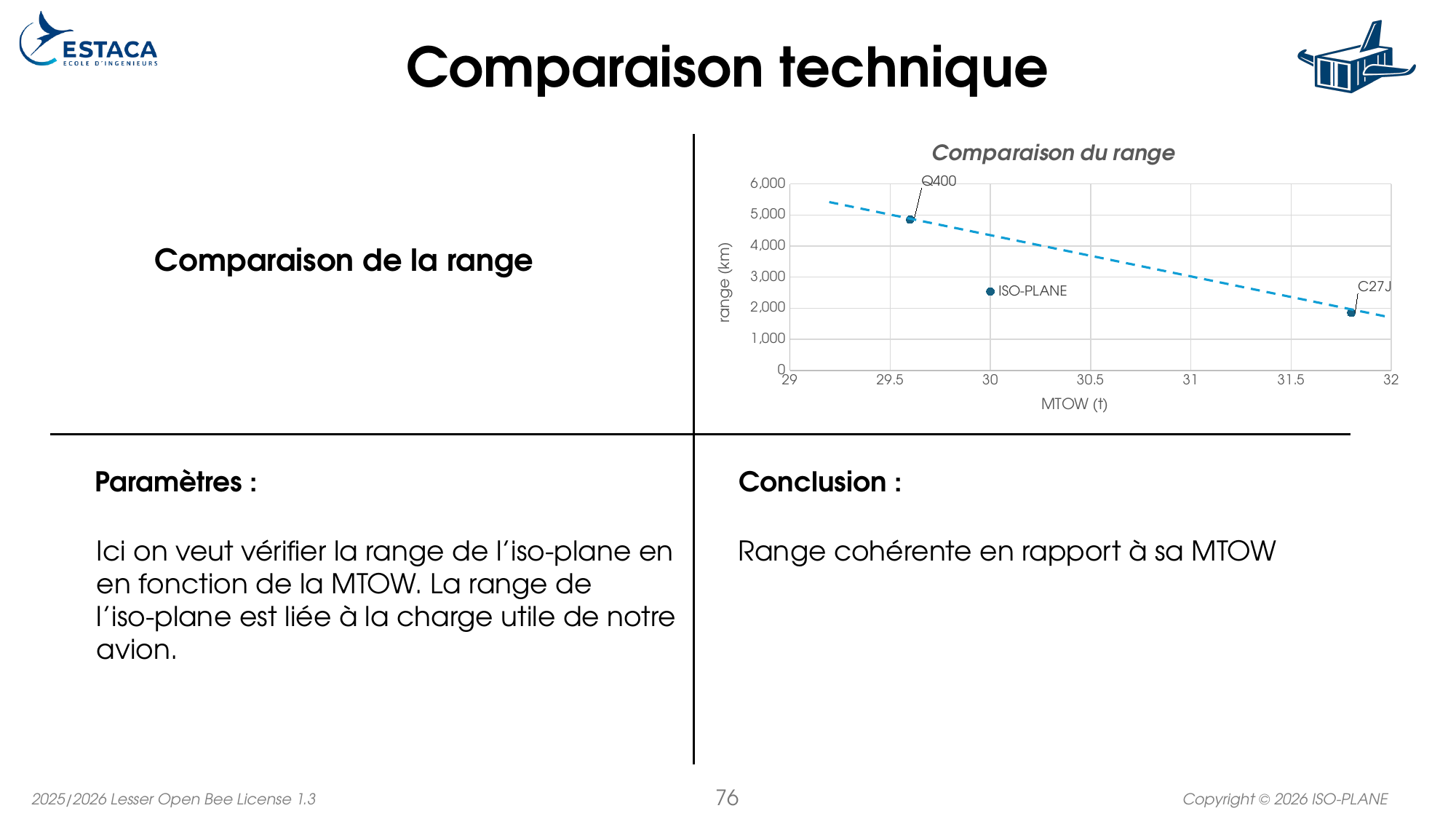

# Comparaison technique

### Chart: Comparaison du range

| Category |  |
|---|---|
Comparaison de la range
Paramètres :
Conclusion :
Ici on veut vérifier la range de l’iso-plane en
en fonction de la MTOW. La range de
l’iso-plane est liée à la charge utile de notre
avion.
Range cohérente en rapport à sa MTOW
76